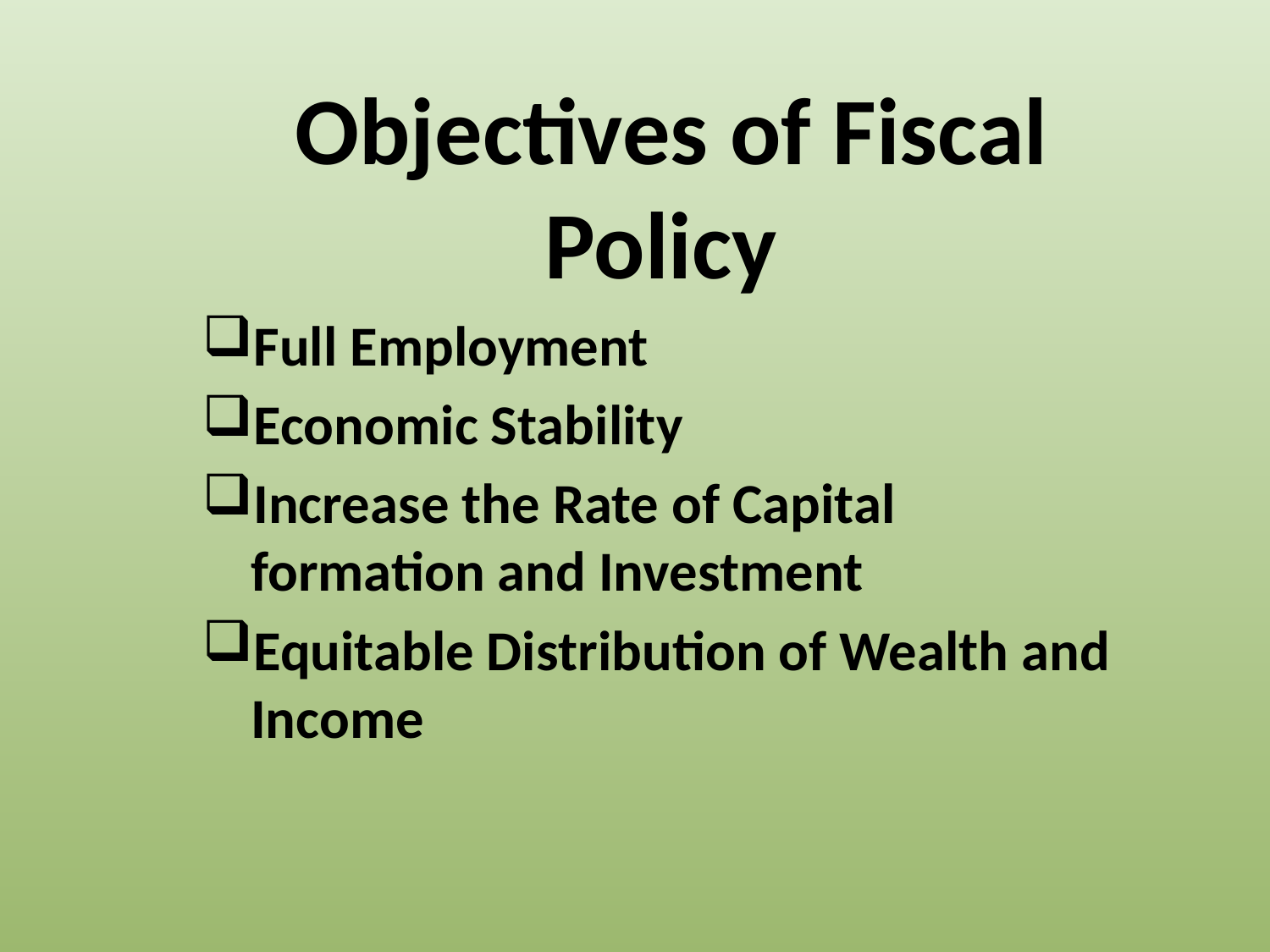

Objectives of Fiscal Policy
Full Employment
Economic Stability
Increase the Rate of Capital formation and Investment
Equitable Distribution of Wealth and Income